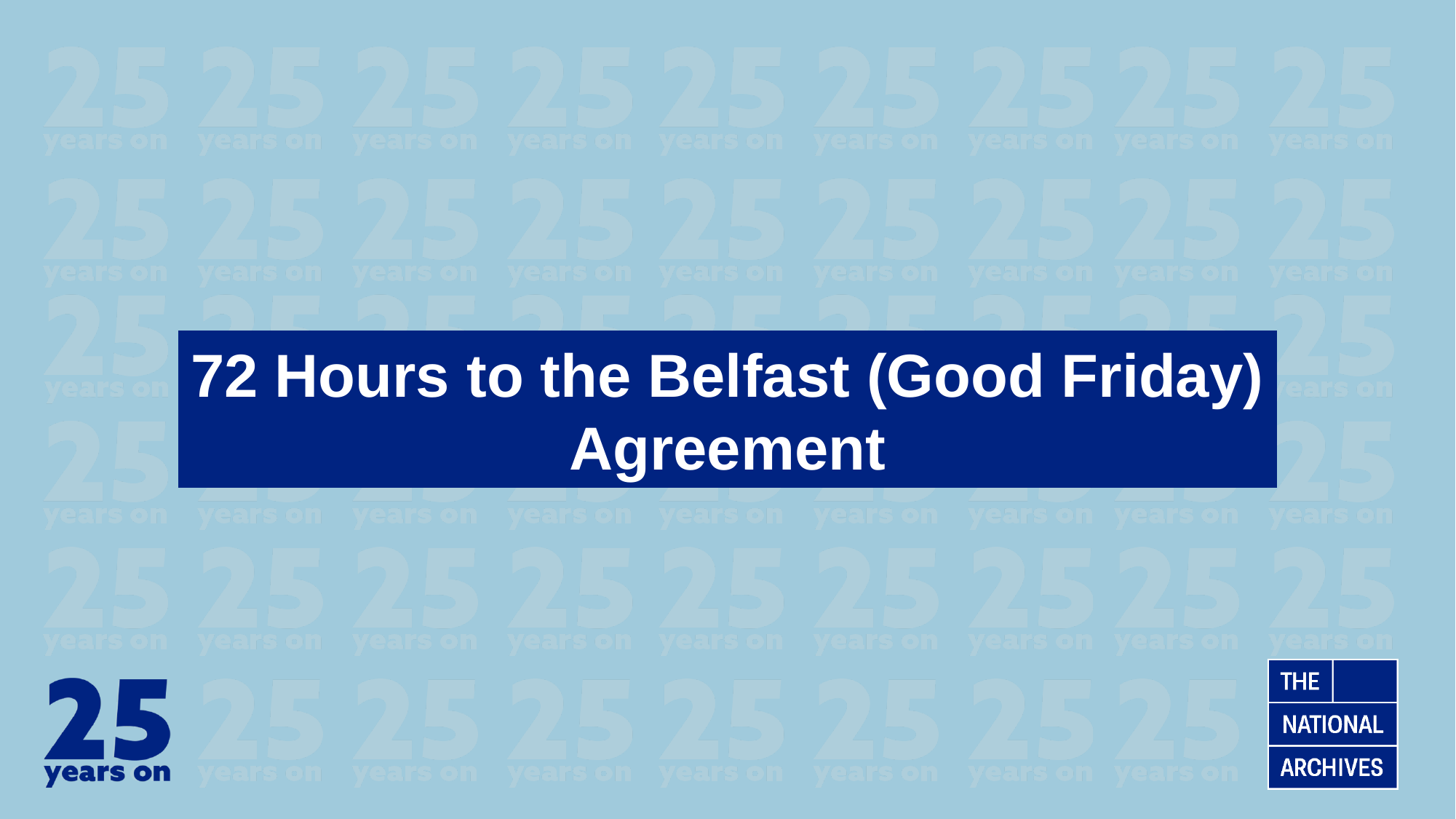

72 Hours to the Belfast (Good Friday) Agreement